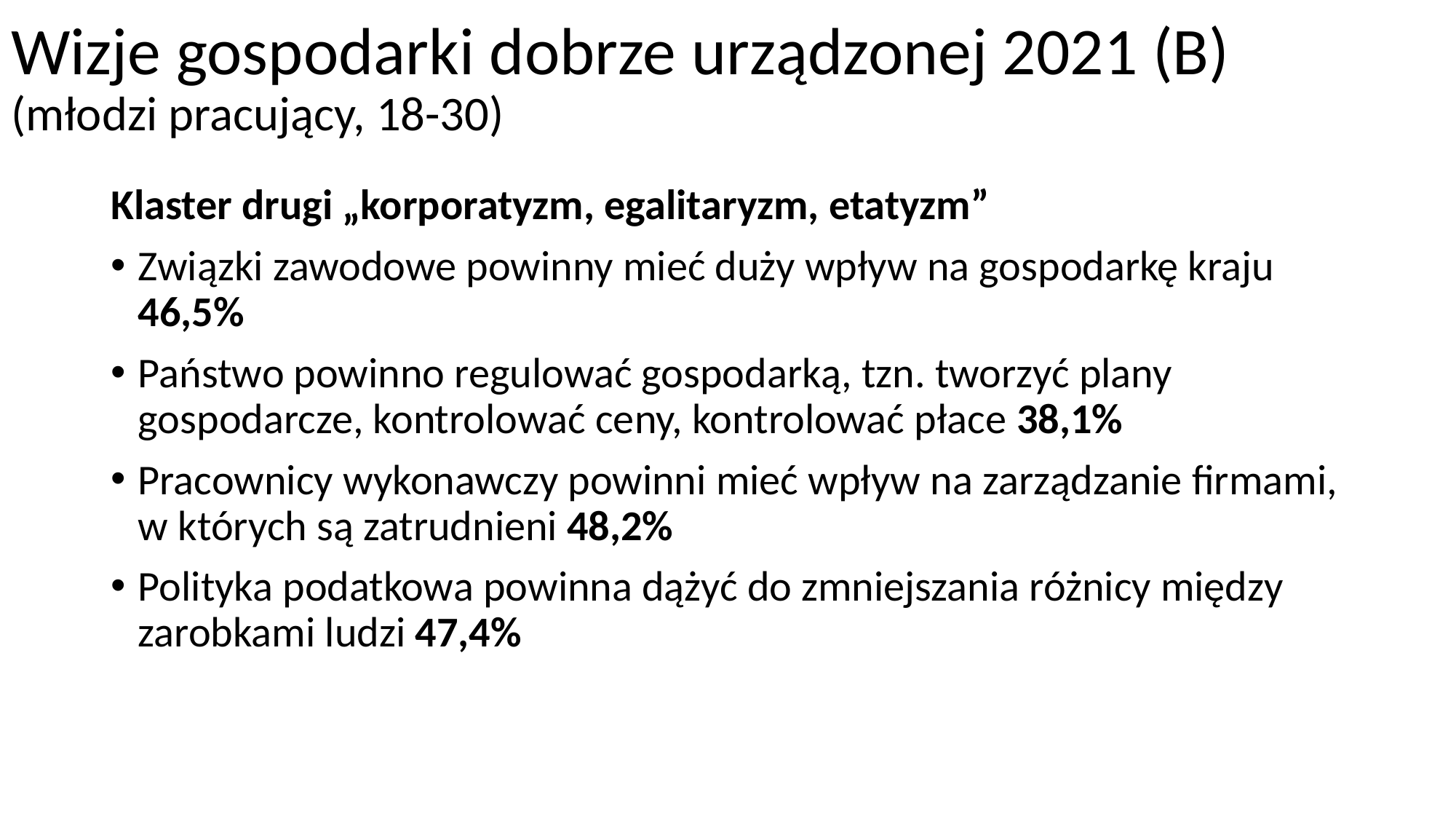

# Wizje gospodarki dobrze urządzonej 2021 (B) (młodzi pracujący, 18-30)
Klaster drugi „korporatyzm, egalitaryzm, etatyzm”
Związki zawodowe powinny mieć duży wpływ na gospodarkę kraju 46,5%
Państwo powinno regulować gospodarką, tzn. tworzyć plany gospodarcze, kontrolować ceny, kontrolować płace 38,1%
Pracownicy wykonawczy powinni mieć wpływ na zarządzanie firmami, w których są zatrudnieni 48,2%
Polityka podatkowa powinna dążyć do zmniejszania różnicy między zarobkami ludzi 47,4%